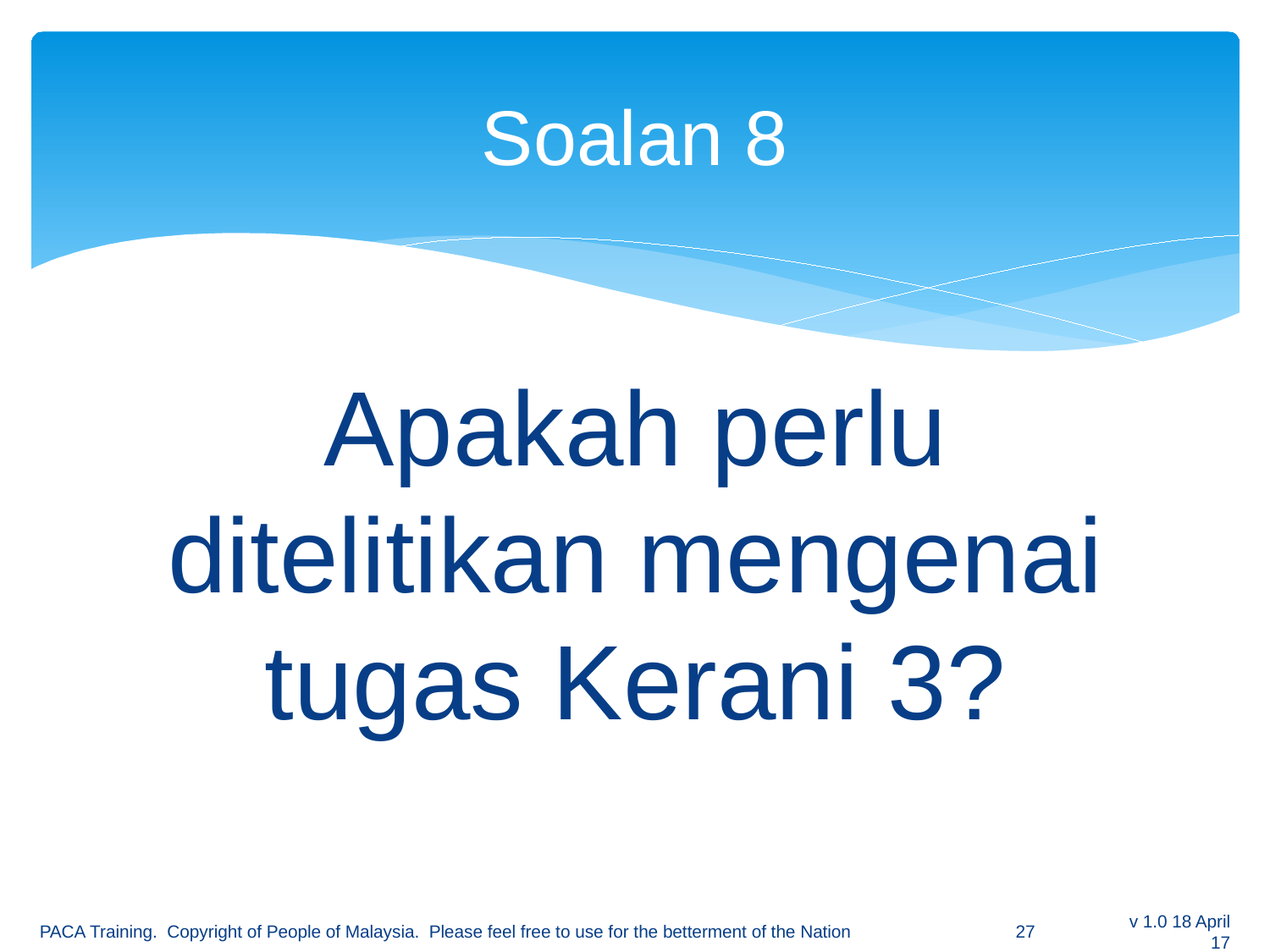

# Soalan 8
Apakah perlu ditelitikan mengenai tugas Kerani 3?
PACA Training.  Copyright of People of Malaysia.  Please feel free to use for the betterment of the Nation
27
v 1.0 18 April 17